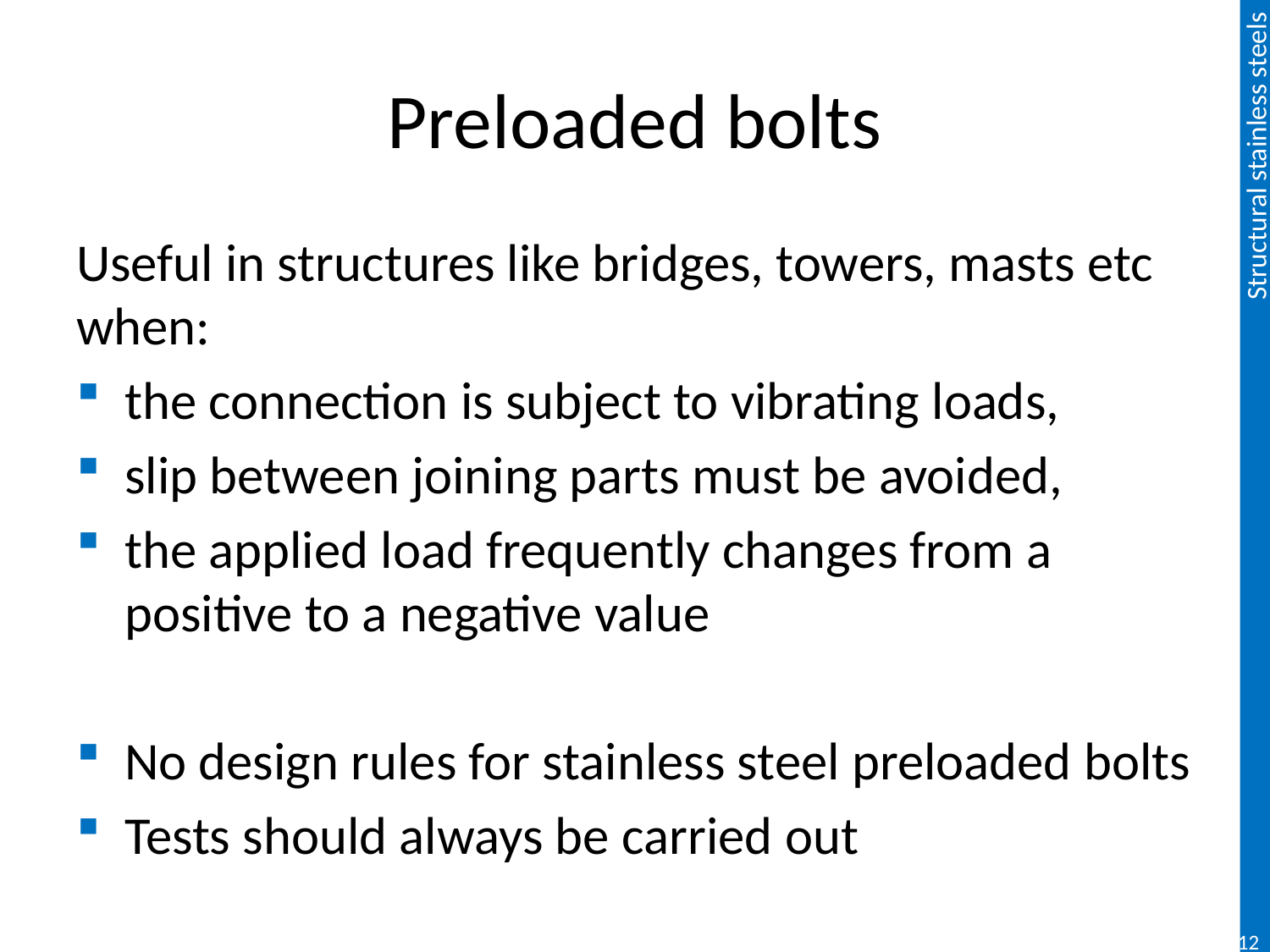

# Preloaded bolts
Useful in structures like bridges, towers, masts etc when:
the connection is subject to vibrating loads,
slip between joining parts must be avoided,
the applied load frequently changes from a positive to a negative value

No design rules for stainless steel preloaded bolts
Tests should always be carried out

125